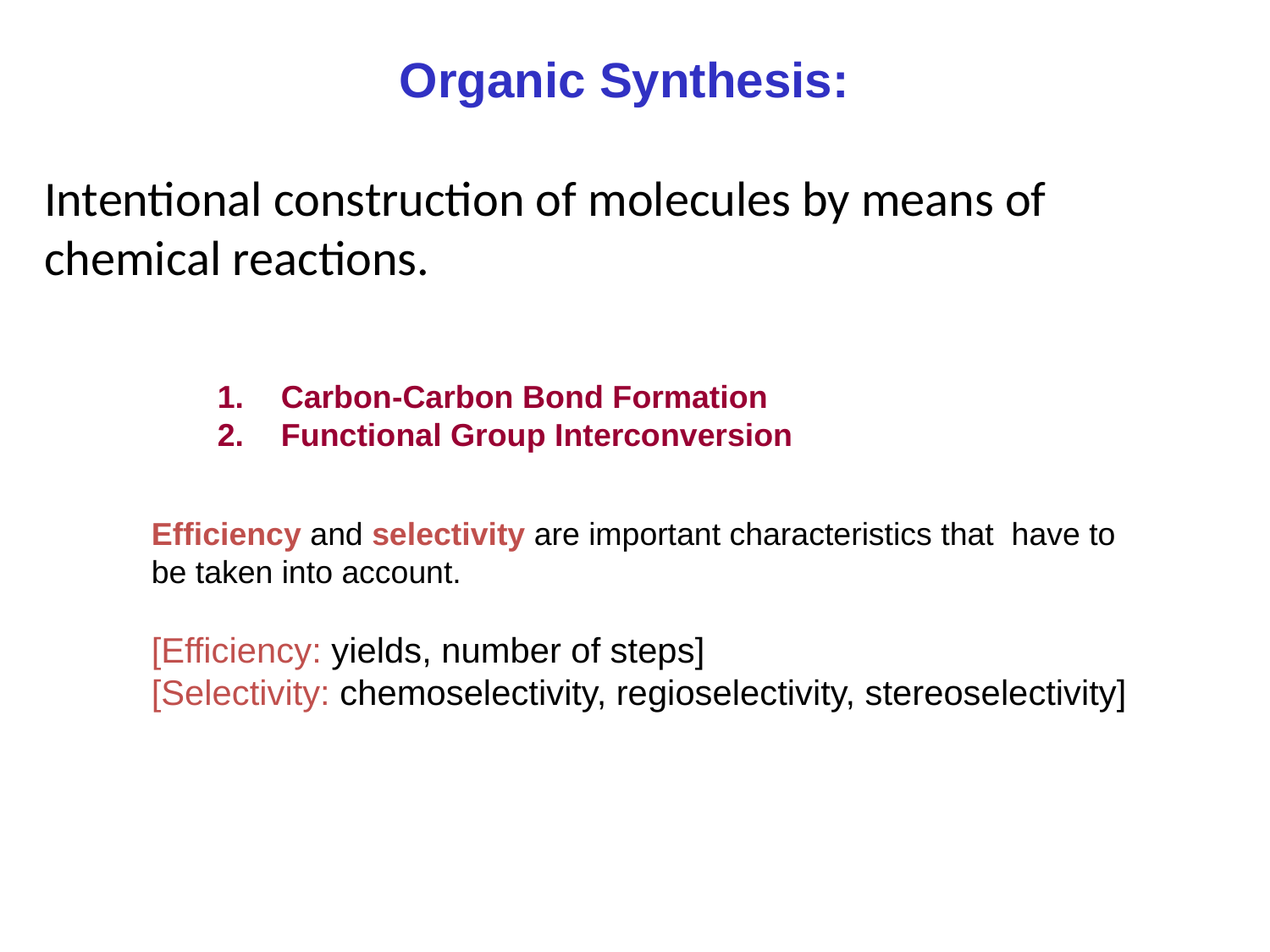

Organic Synthesis:

Intentional construction of molecules by means of chemical reactions.

Carbon-Carbon Bond Formation
Functional Group Interconversion
Efficiency and selectivity are important characteristics that  have to be taken into account.

[Efficiency: yields, number of steps]
[Selectivity: chemoselectivity, regioselectivity, stereoselectivity]